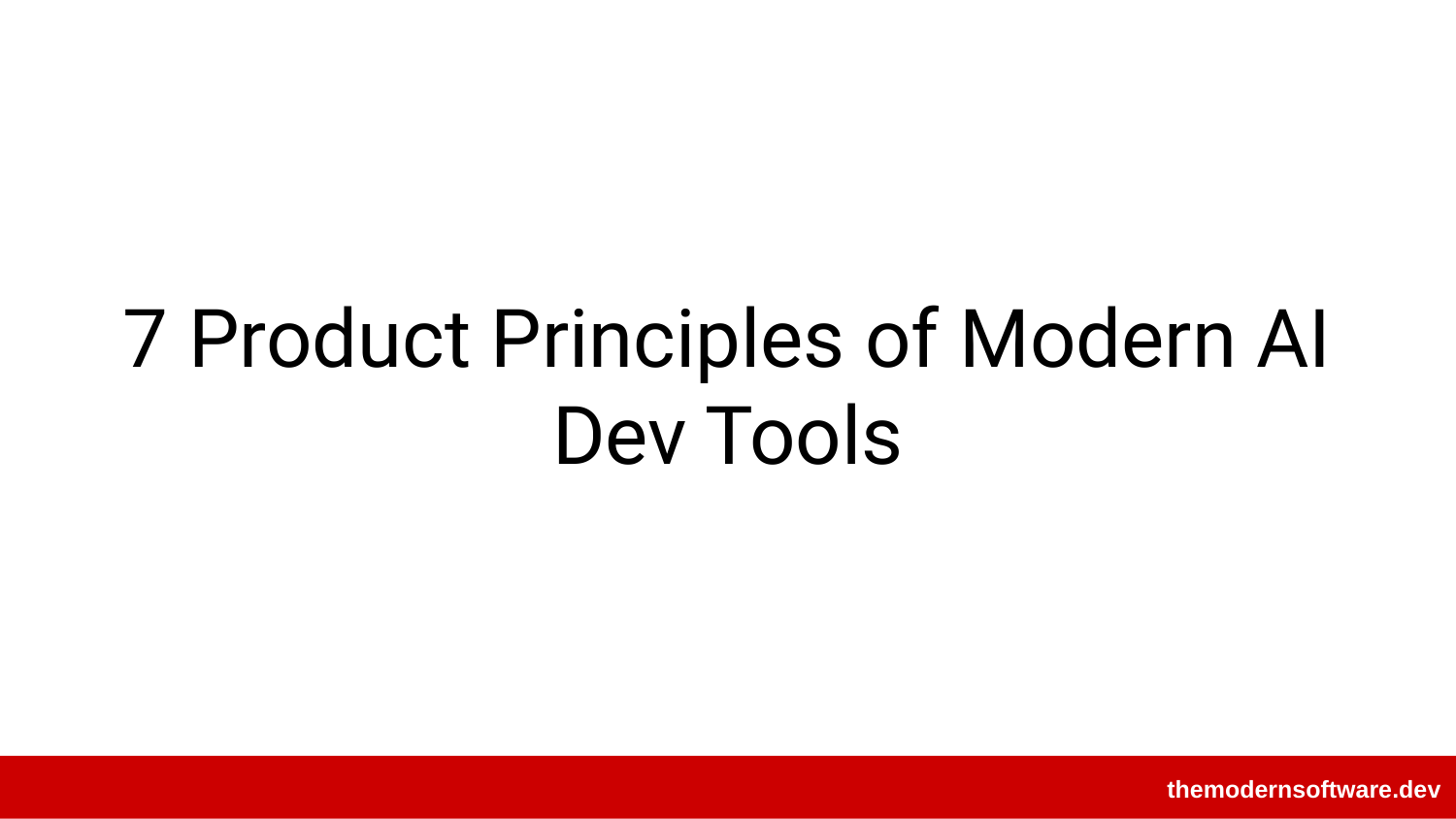

# 7 Product Principles of Modern AI Dev Tools

themodernsoftware.dev